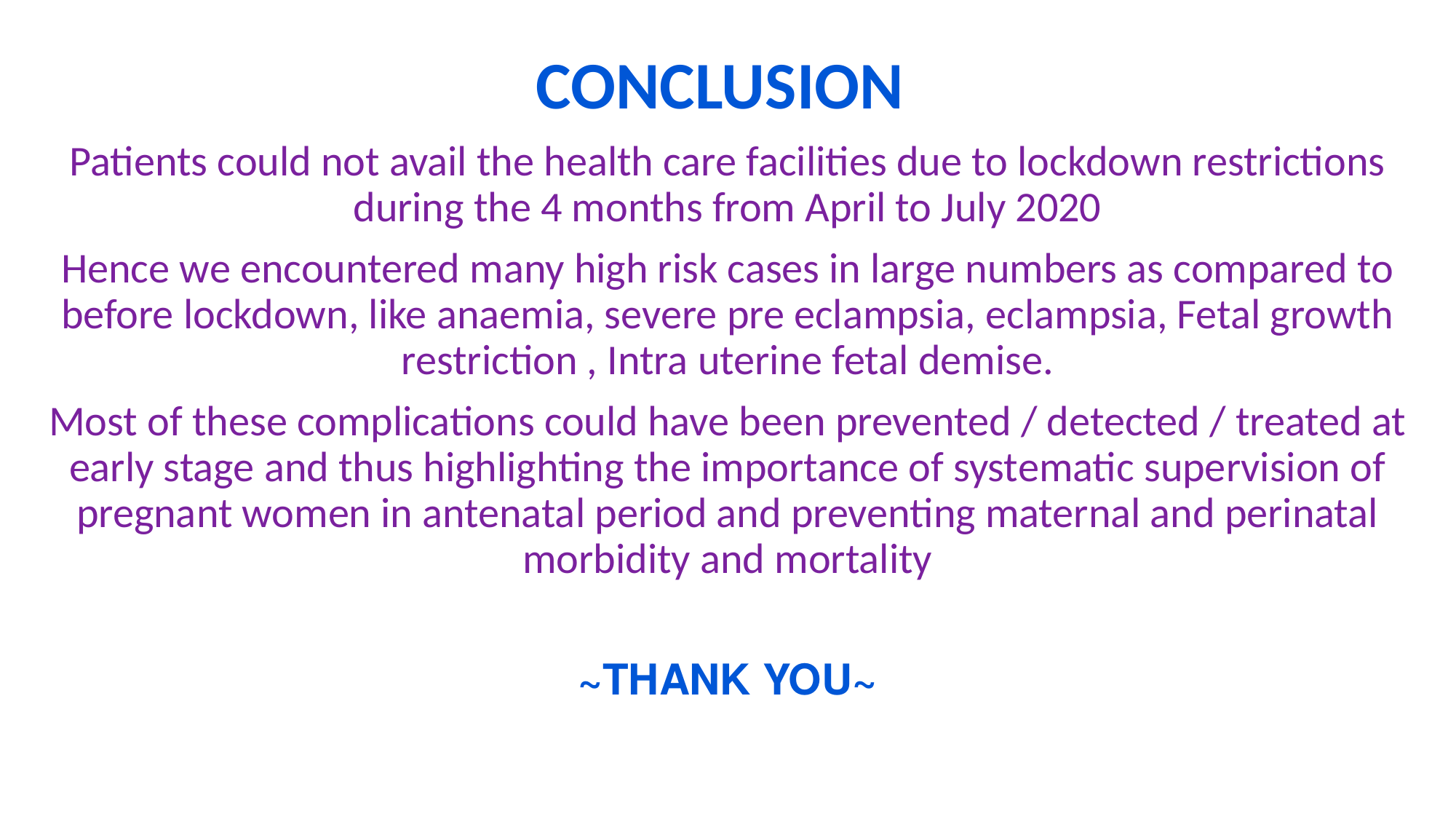

# CONCLUSION
Patients could not avail the health care facilities due to lockdown restrictions during the 4 months from April to July 2020
Hence we encountered many high risk cases in large numbers as compared to before lockdown, like anaemia, severe pre eclampsia, eclampsia, Fetal growth restriction , Intra uterine fetal demise.
Most of these complications could have been prevented / detected / treated at early stage and thus highlighting the importance of systematic supervision of pregnant women in antenatal period and preventing maternal and perinatal morbidity and mortality

~THANK YOU~